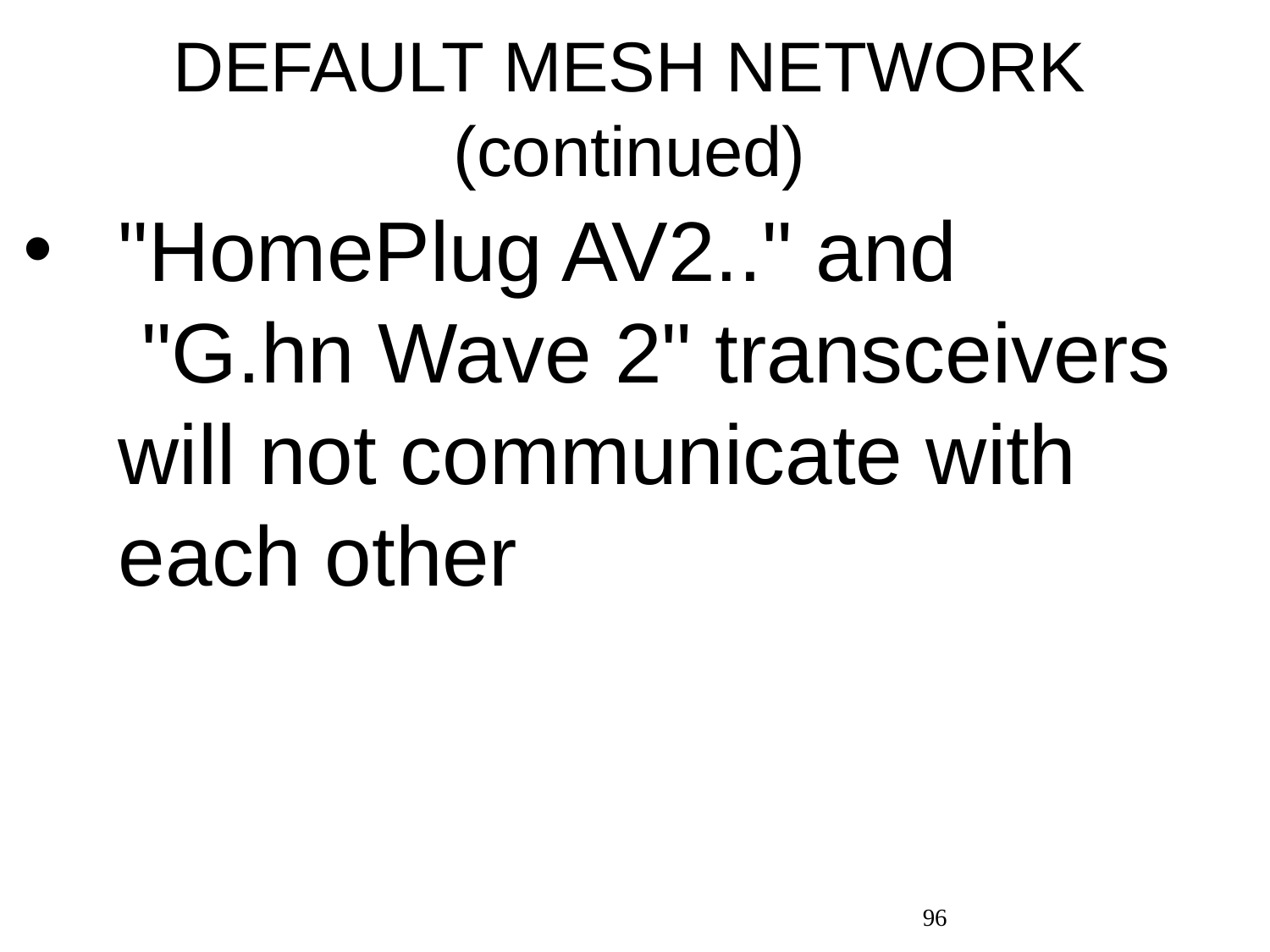

# DEFAULT MESH NETWORK (continued)
"HomePlug AV2.." and              "G.hn Wave 2" transceivers will not communicate with each other
96